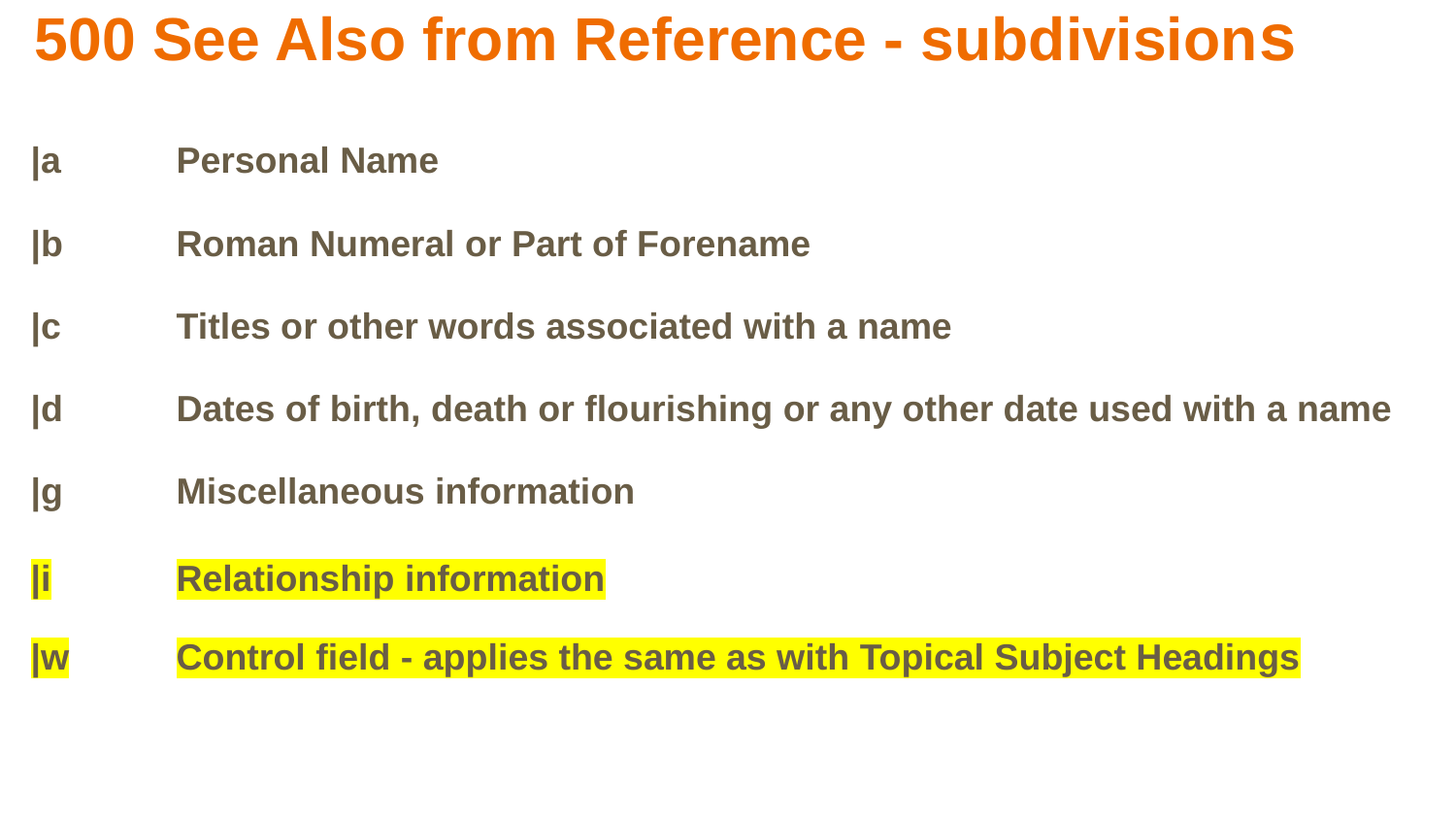

500 See Also from Reference - subdivisions
|a 	Personal Name
|b	Roman Numeral or Part of Forename
|c	Titles or other words associated with a name
|d	Dates of birth, death or flourishing or any other date used with a name
|g	Miscellaneous information
|i	Relationship information
|w	Control field - applies the same as with Topical Subject Headings